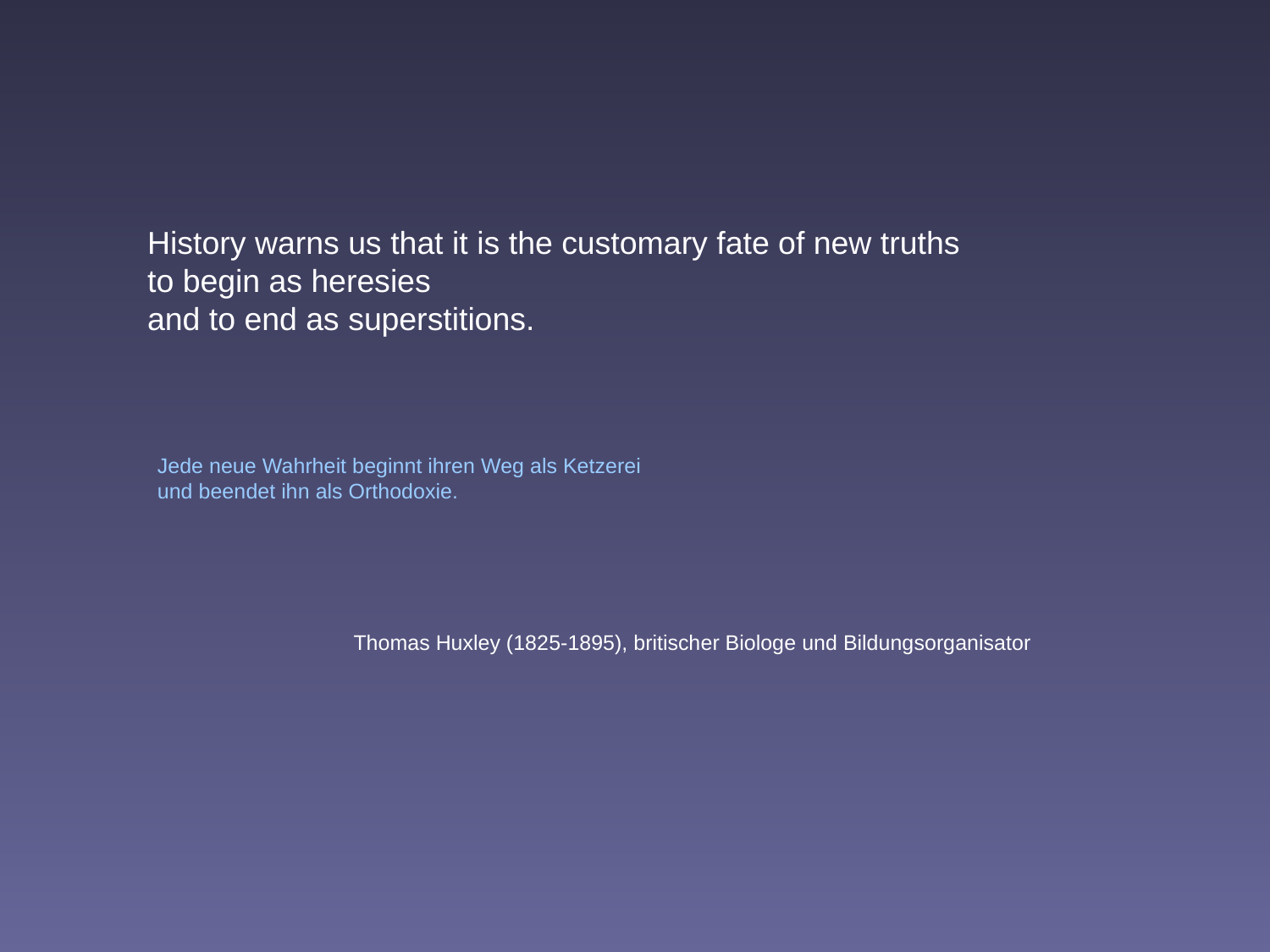

History warns us that it is the customary fate of new truths
to begin as heresies
and to end as superstitions.

Jede neue Wahrheit beginnt ihren Weg als Ketzerei
und beendet ihn als Orthodoxie.

Thomas Huxley (1825-1895), britischer Biologe und Bildungsorganisator